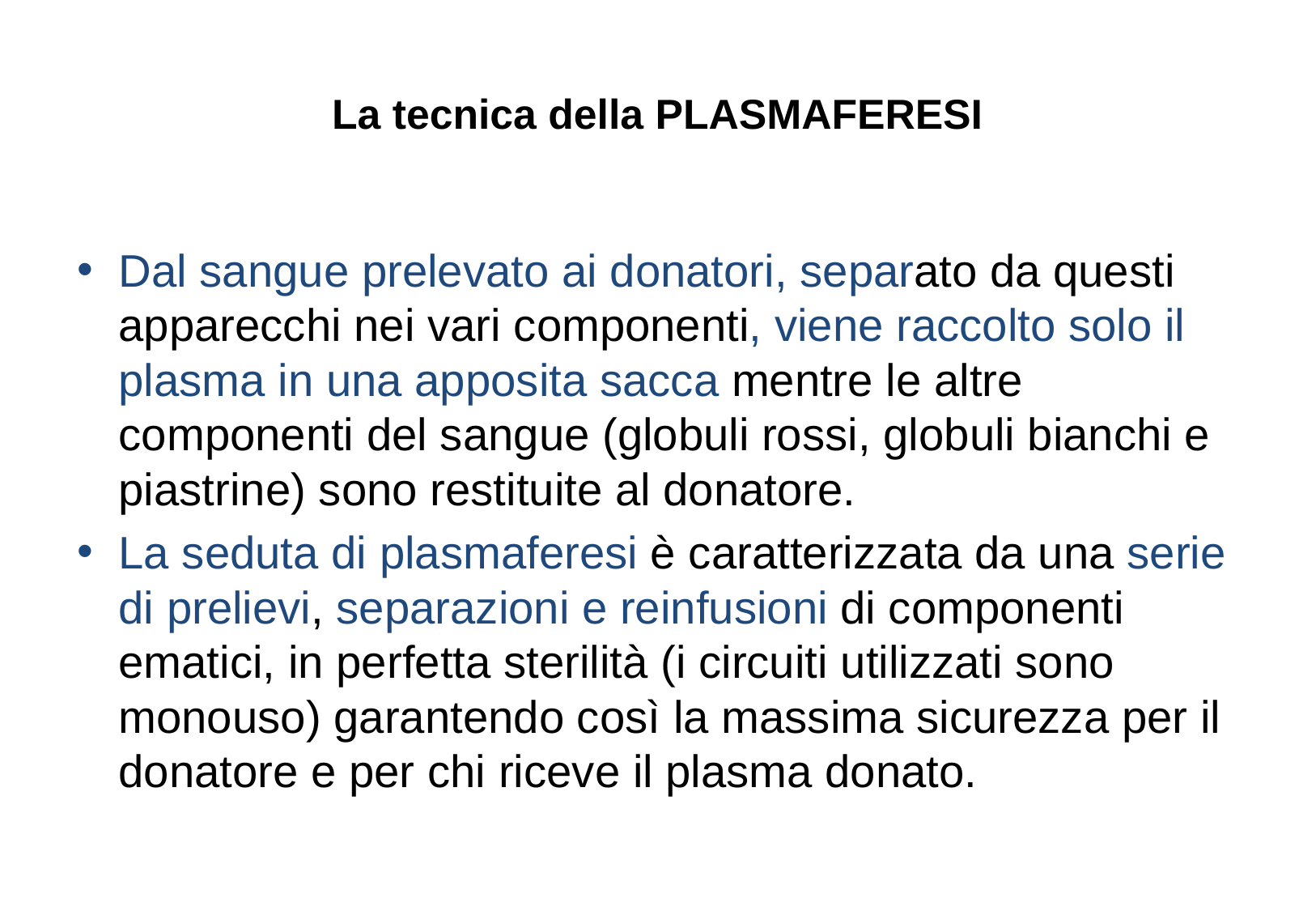

# La tecnica della PLASMAFERESI
Dal sangue prelevato ai donatori, separato da questi apparecchi nei vari componenti, viene raccolto solo il plasma in una apposita sacca mentre le altre componenti del sangue (globuli rossi, globuli bianchi e piastrine) sono restituite al donatore.
La seduta di plasmaferesi è caratterizzata da una serie di prelievi, separazioni e reinfusioni di componenti ematici, in perfetta sterilità (i circuiti utilizzati sono monouso) garantendo così la massima sicurezza per il donatore e per chi riceve il plasma donato.